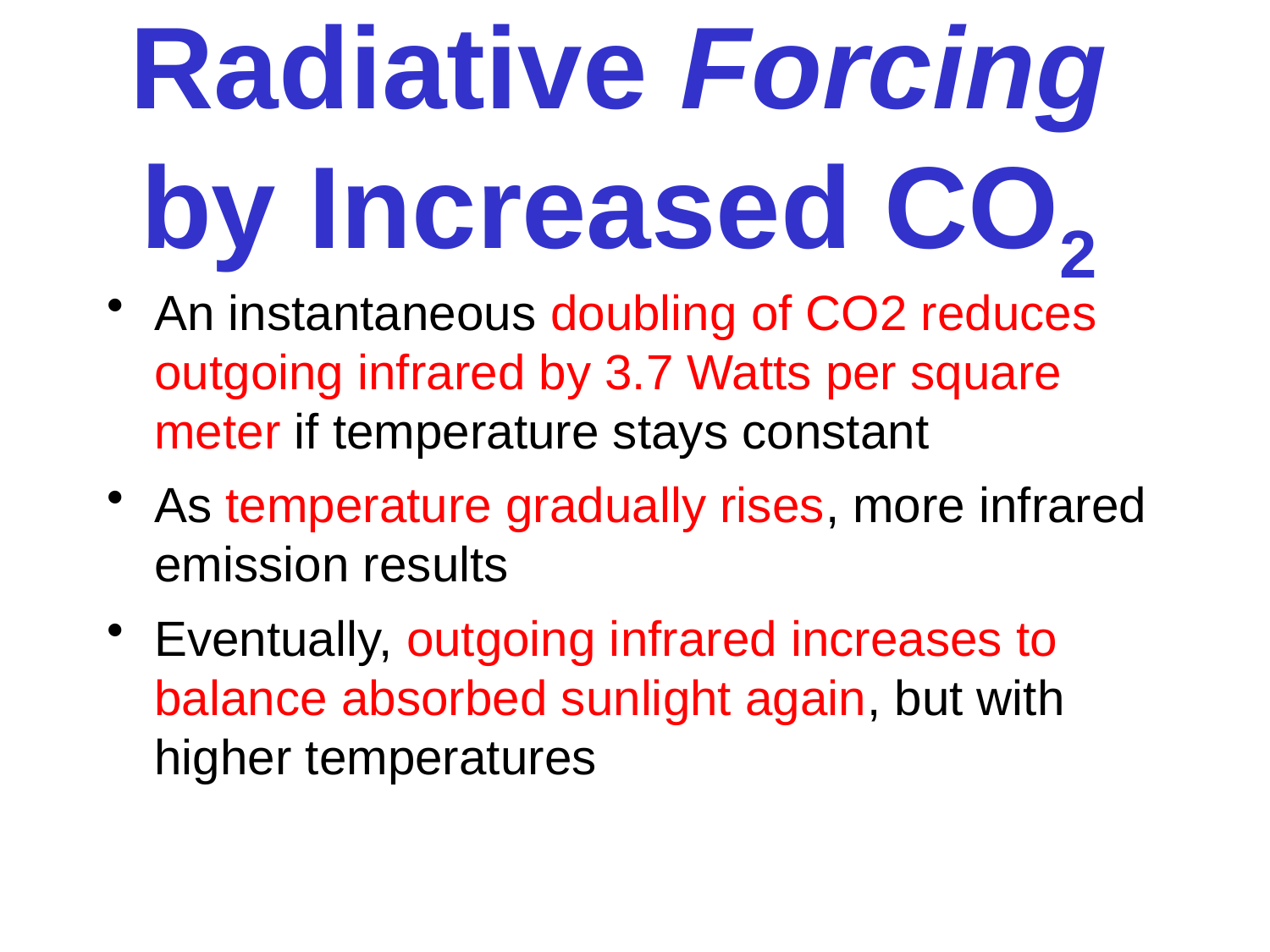

# Radiative Forcing by Increased CO2
An instantaneous doubling of CO2 reduces outgoing infrared by 3.7 Watts per square meter if temperature stays constant
As temperature gradually rises, more infrared emission results
Eventually, outgoing infrared increases to balance absorbed sunlight again, but with higher temperatures